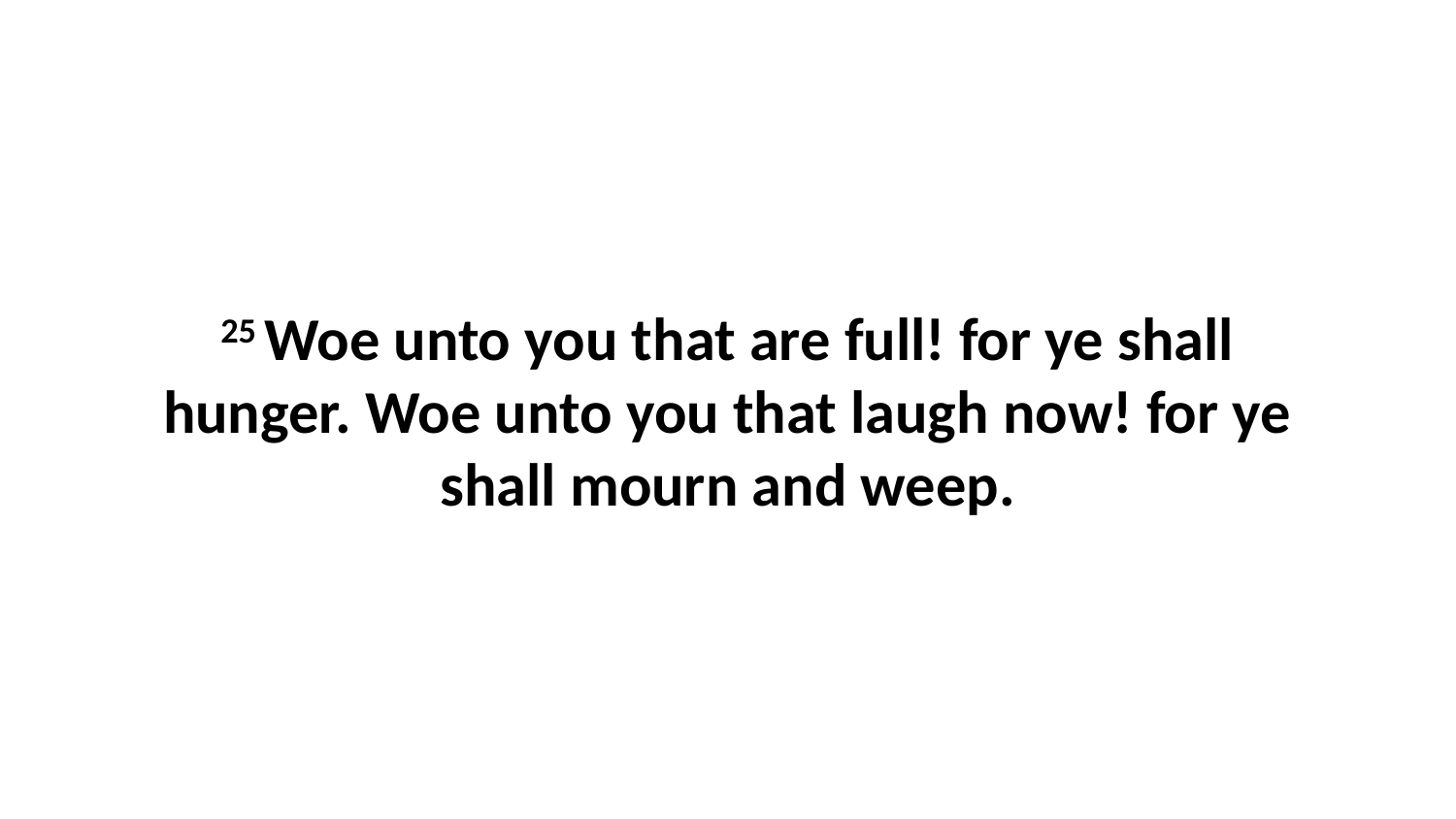

25 Woe unto you that are full! for ye shall hunger. Woe unto you that laugh now! for ye shall mourn and weep.